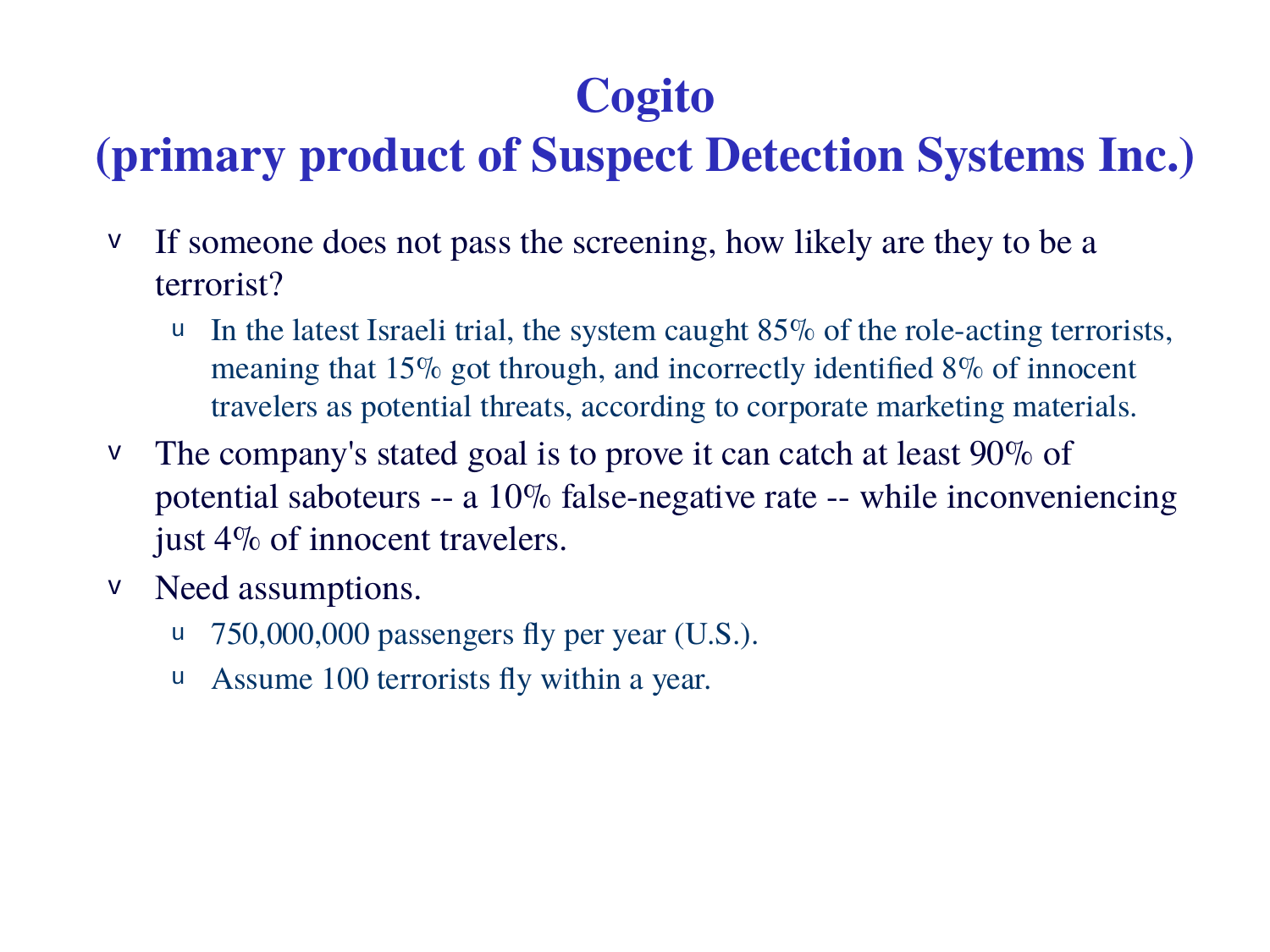

# Cogito (primary product of Suspect Detection Systems Inc.)
If someone does not pass the screening, how likely are they to be a terrorist?
In the latest Israeli trial, the system caught 85% of the role-acting terrorists, meaning that 15% got through, and incorrectly identified 8% of innocent travelers as potential threats, according to corporate marketing materials.
The company's stated goal is to prove it can catch at least 90% of potential saboteurs -- a 10% false-negative rate -- while inconveniencing just 4% of innocent travelers.
Need assumptions.
750,000,000 passengers fly per year (U.S.).
Assume 100 terrorists fly within a year.